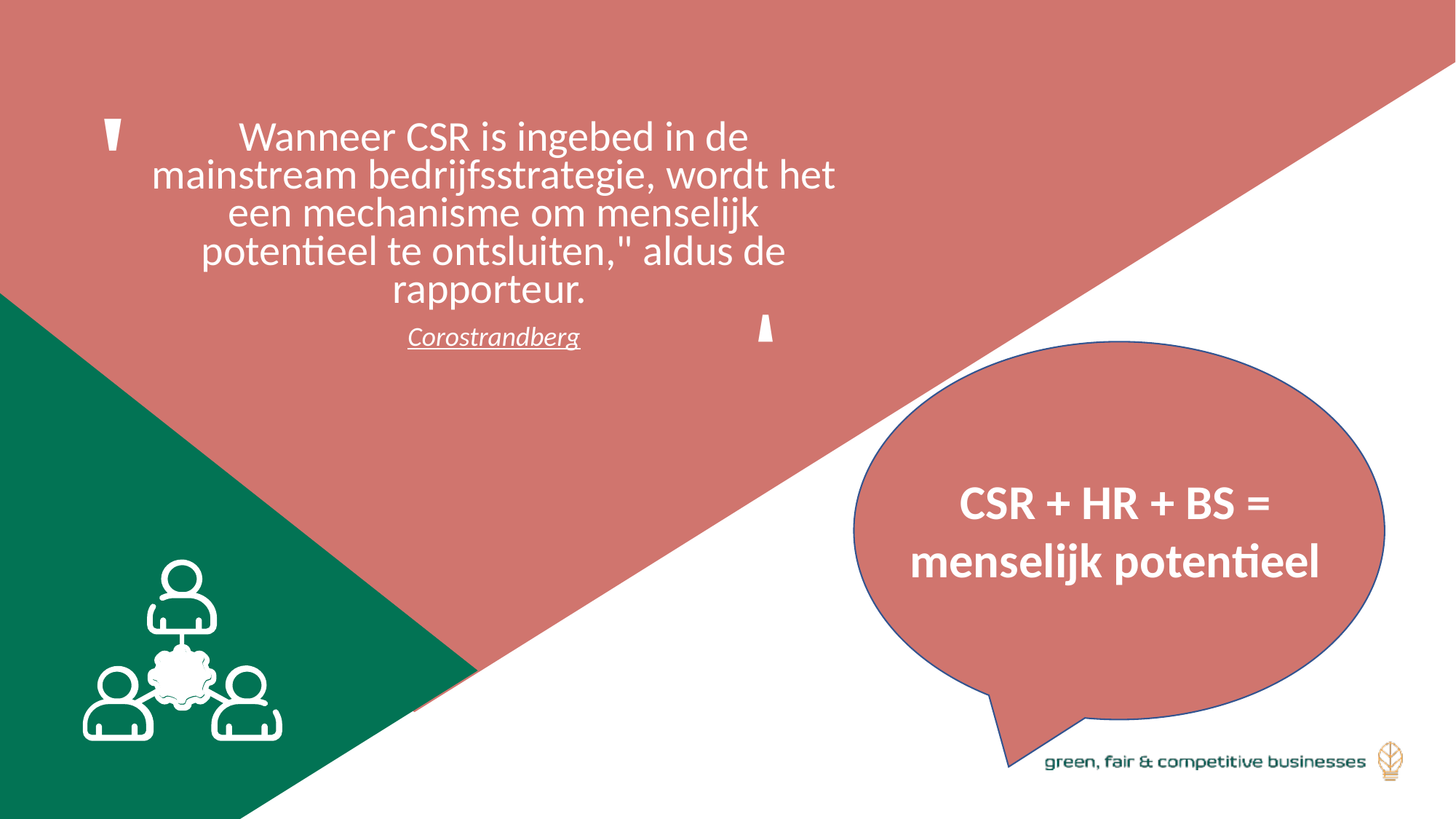

Wanneer CSR is ingebed in de mainstream bedrijfsstrategie, wordt het een mechanisme om menselijk potentieel te ontsluiten," aldus de rapporteur.
Corostrandberg
'
'

CSR + HR + BS = menselijk potentieel